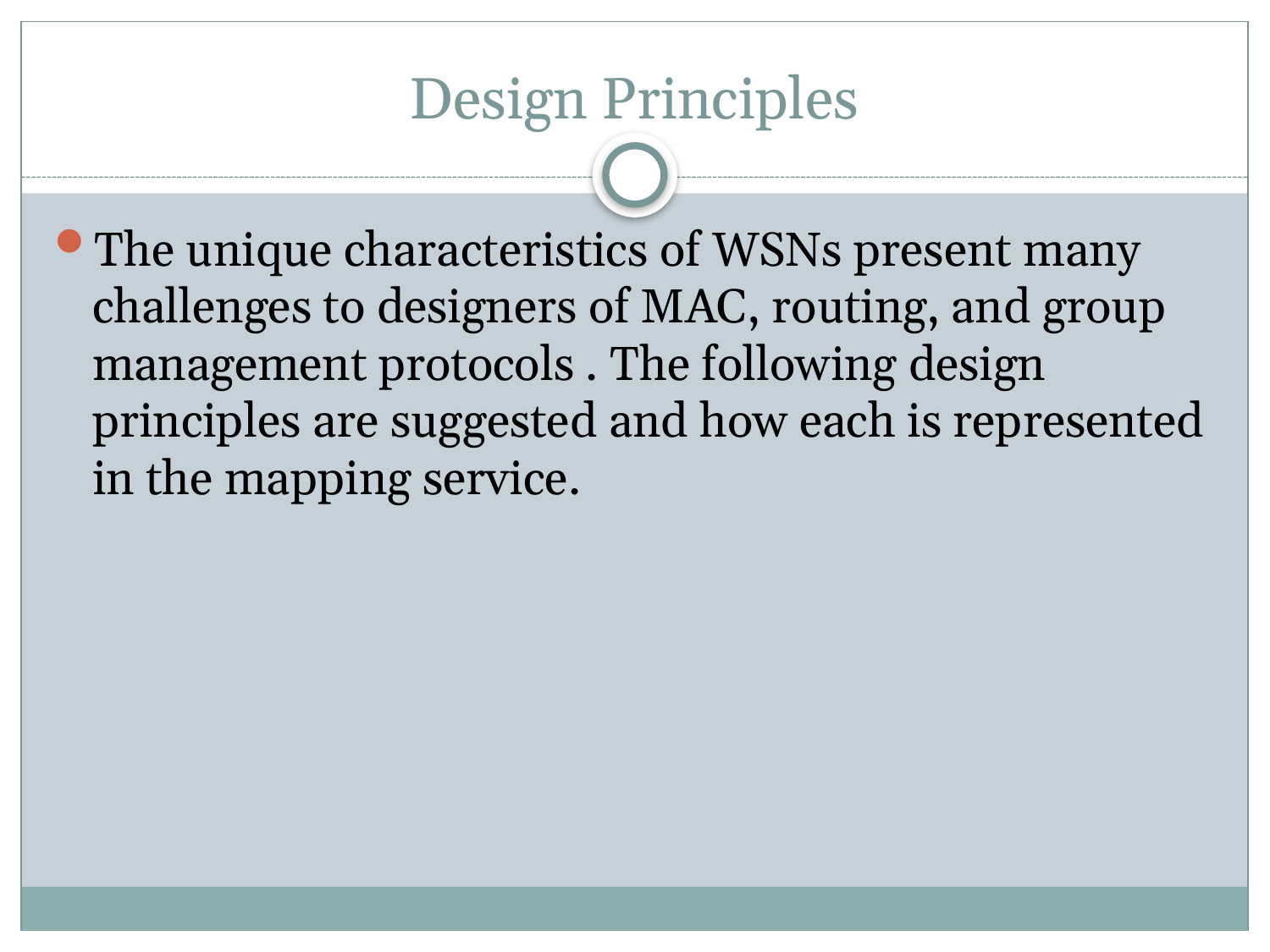

# Design Principles
The unique characteristics of WSNs present many challenges to designers of MAC, routing, and group management protocols . The following design principles are suggested and how each is represented in the mapping service.